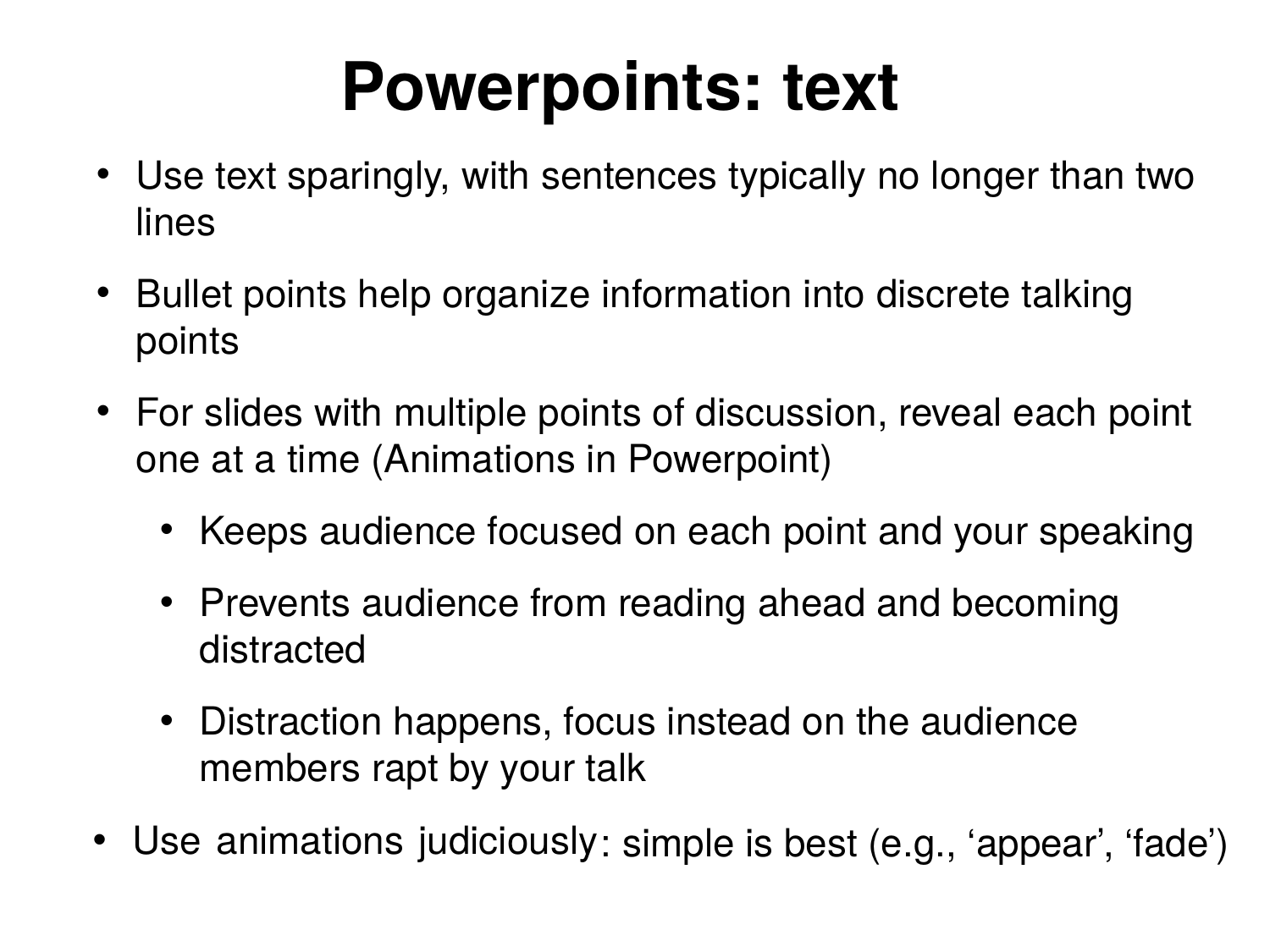

Powerpoints: text
Use text sparingly, with sentences typically no longer than two lines

Bullet points help organize information into discrete talking points

For slides with multiple points of discussion, reveal each point one at a time (Animations in Powerpoint)

Keeps audience focused on each point and your speaking

Prevents audience from reading ahead and becoming distracted

Distraction happens, focus instead on the audience members rapt by your talk
Use
animations
judiciously
: simple is best (e.g., ‘appear’, ‘fade’)